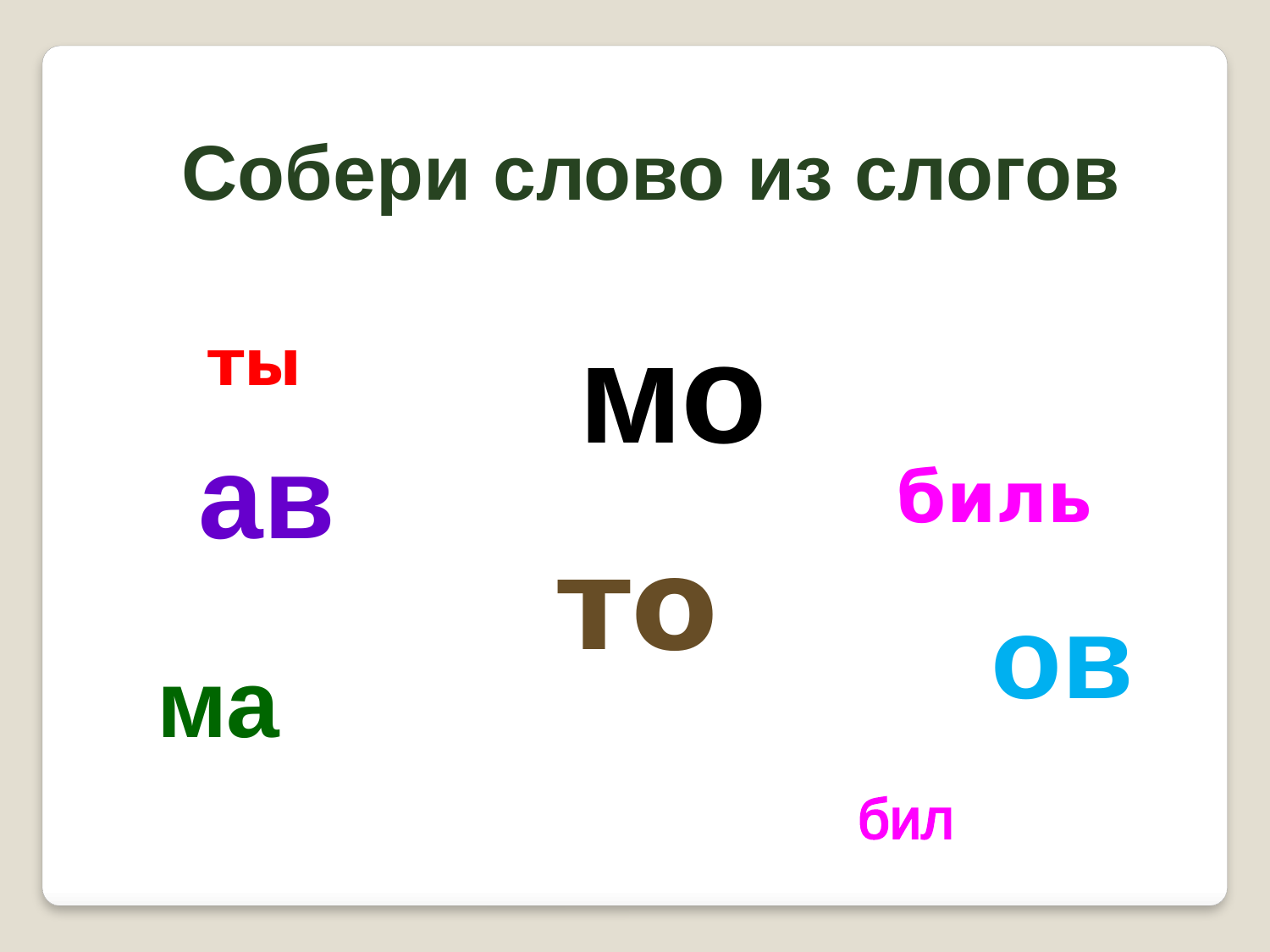

Собери слово из слогов
мо
ты
ав
биль
то
ов
ма
бил